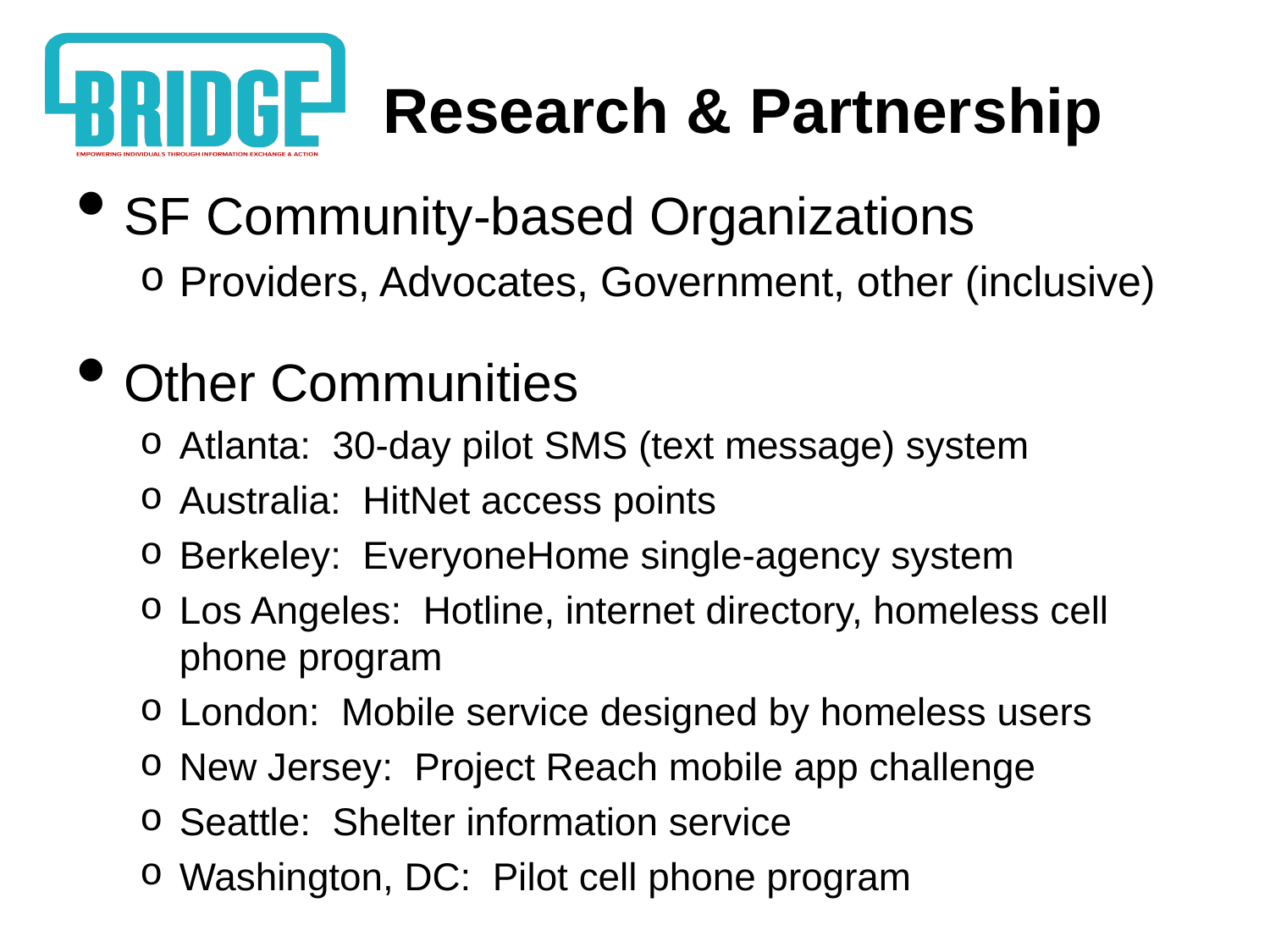

# Research & Partnership
SF Community-based Organizations
Providers, Advocates, Government, other (inclusive)

Other Communities
Atlanta:  30-day pilot SMS (text message) system
Australia:  HitNet access points
Berkeley:  EveryoneHome single-agency system
Los Angeles:  Hotline, internet directory, homeless cell phone program
London:  Mobile service designed by homeless users
New Jersey:  Project Reach mobile app challenge
Seattle:  Shelter information service
Washington, DC:  Pilot cell phone program